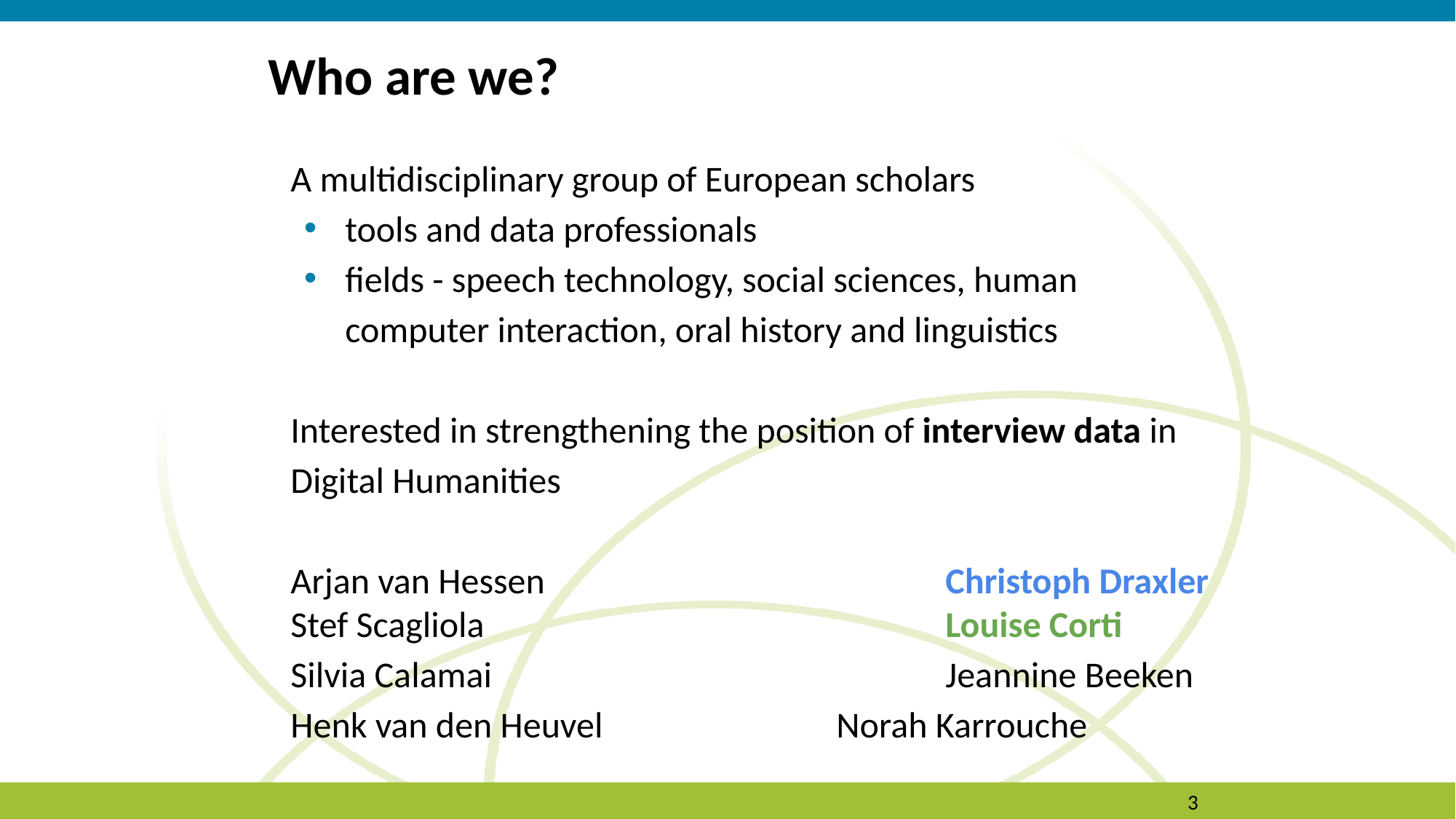

# Who are we?
A multidisciplinary group of European scholars
tools and data professionals
fields - speech technology, social sciences, human computer interaction, oral history and linguistics

Interested in strengthening the position of interview data in Digital Humanities

Arjan van Hessen				Christoph Draxler
Stef Scagliola					Louise Corti
Silvia Calamai					Jeannine Beeken
Henk van den Heuvel			Norah Karrouche
3